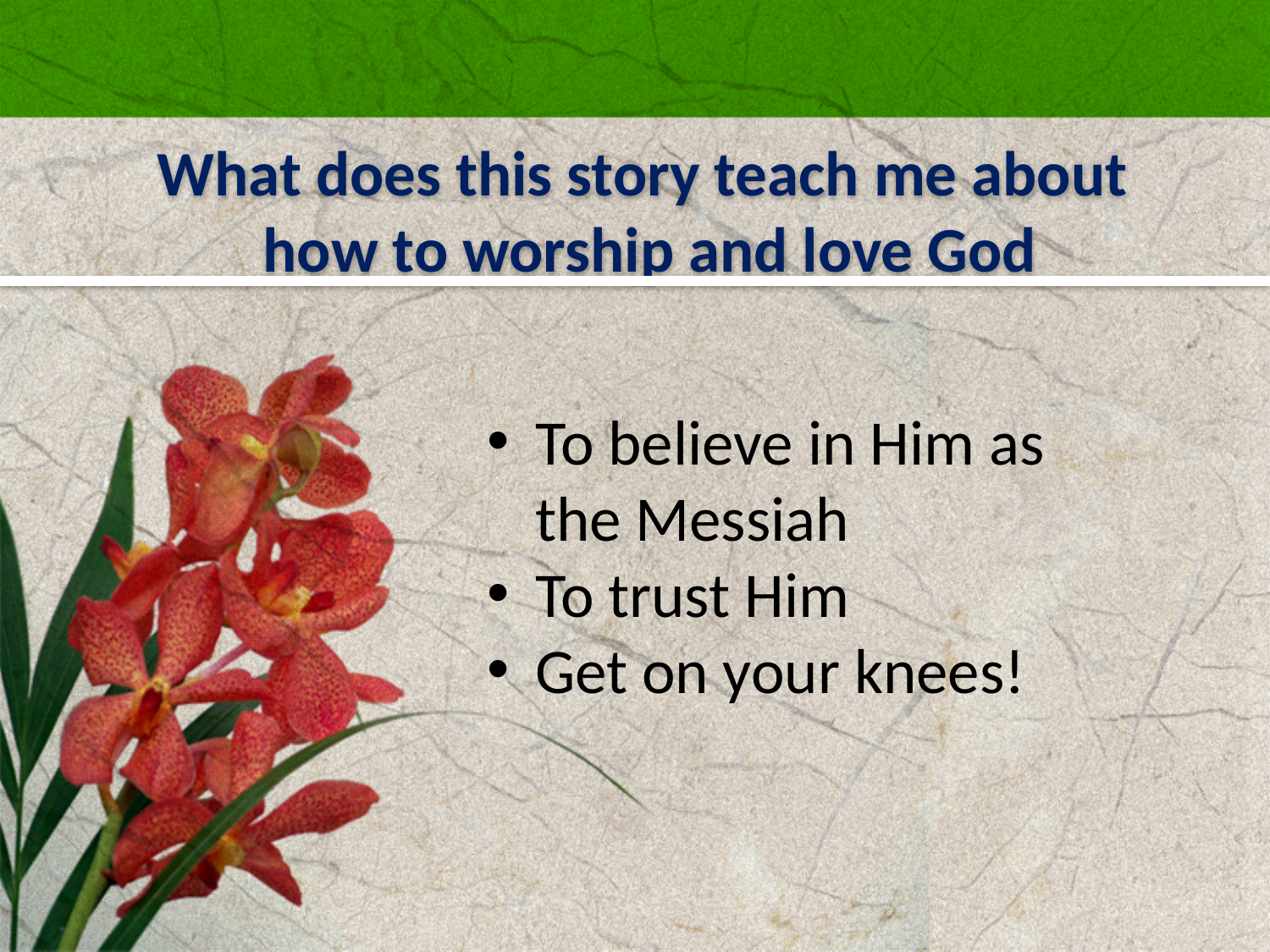

What does this story teach me about
how to worship and love God

To believe in Him as the Messiah
To trust Him
Get on your knees!